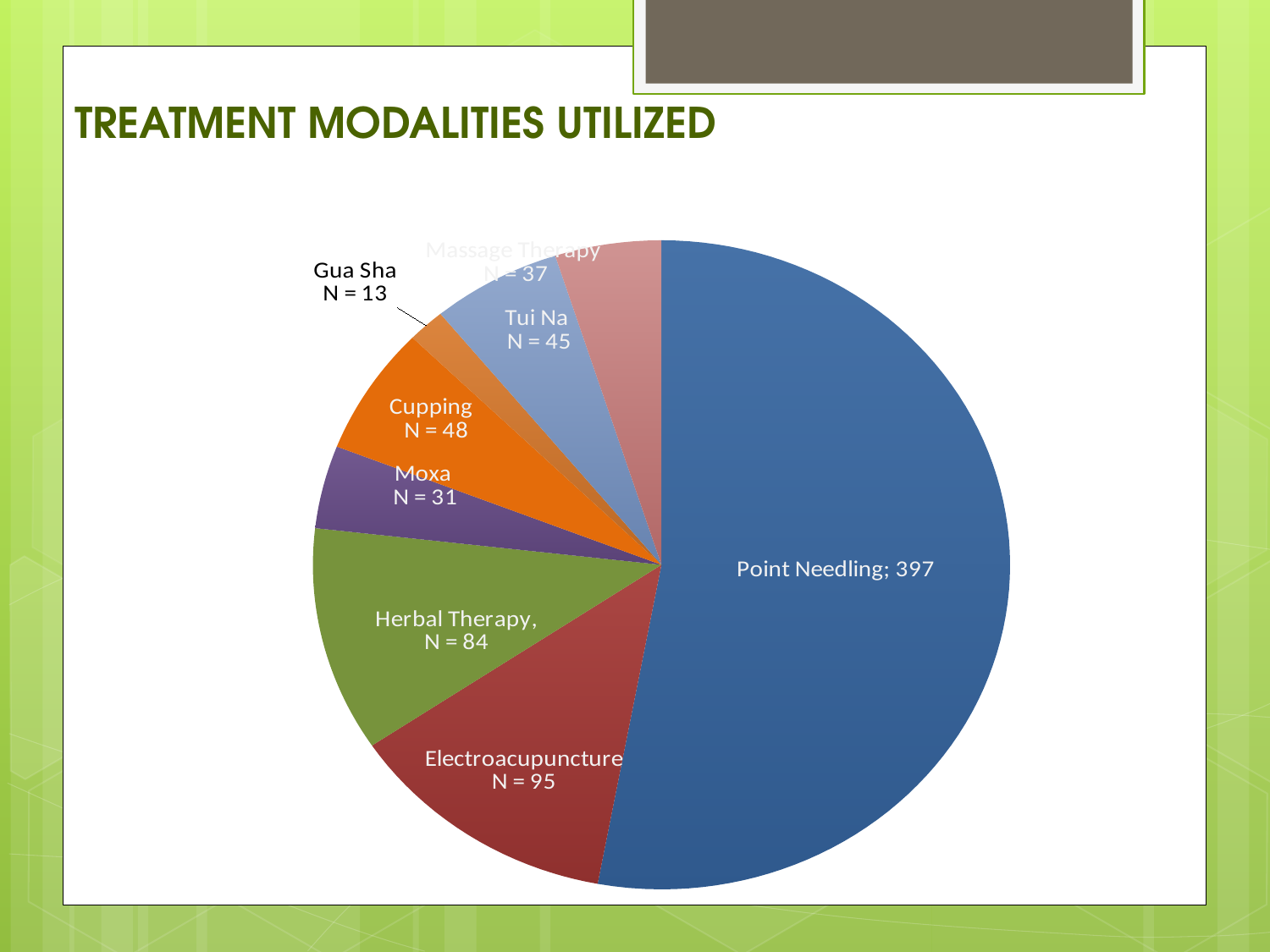

# treatment modalities utilized

### Chart

| Category |  |
|---|---|
| Point Needling | 397.0 |
| Electroacupuncture | 95.0 |
| Herbal Therapy | 84.0 |
| Moxa | 31.0 |
| Cupping | 48.0 |
| Gua Sha | 13.0 |
| Tui Na | 45.0 |
| Massage Terapy | 37.0 |